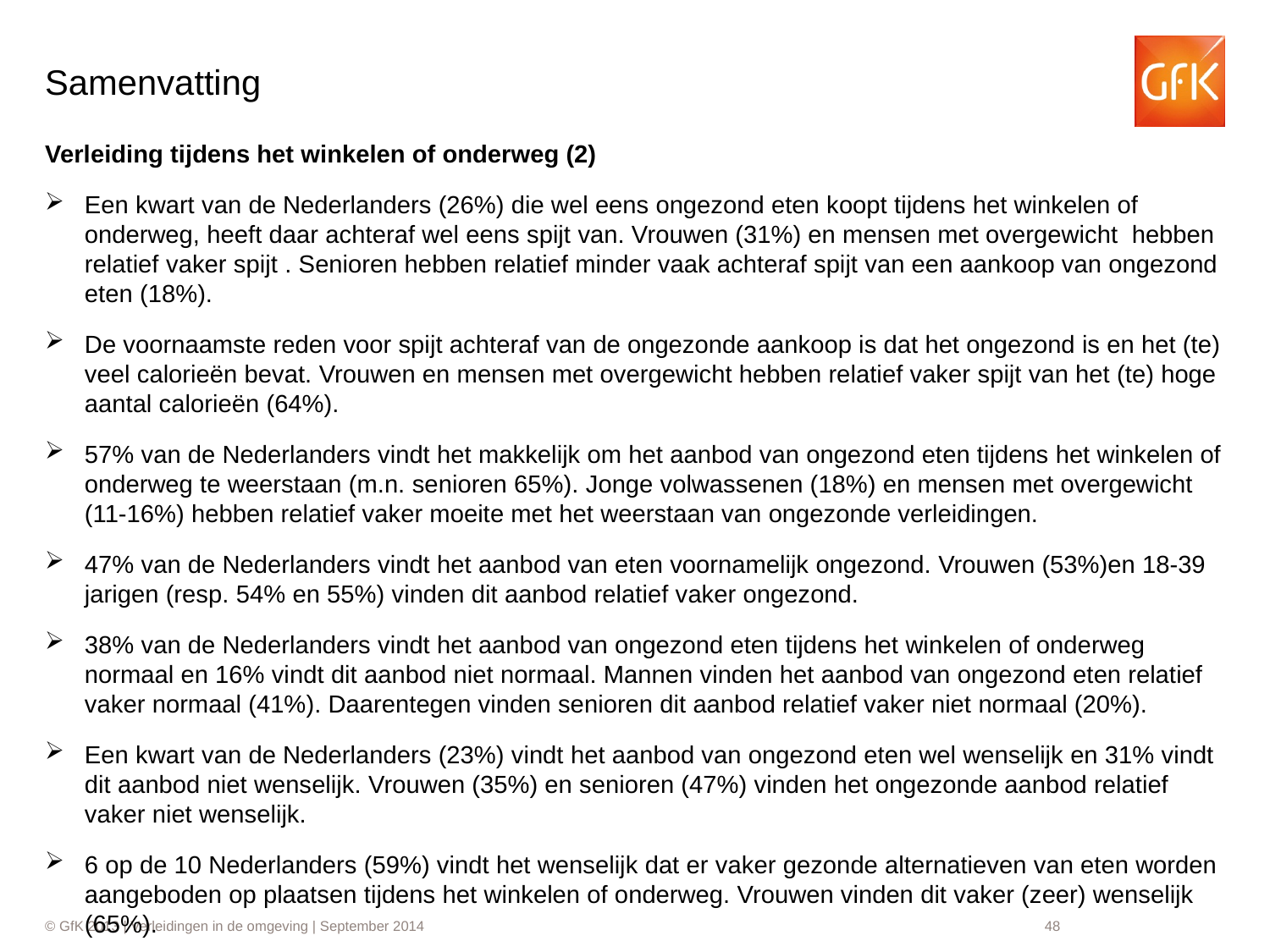

# Samenvatting
Verleiding tijdens het winkelen of onderweg (2)
Een kwart van de Nederlanders (26%) die wel eens ongezond eten koopt tijdens het winkelen of onderweg, heeft daar achteraf wel eens spijt van. Vrouwen (31%) en mensen met overgewicht  hebben relatief vaker spijt . Senioren hebben relatief minder vaak achteraf spijt van een aankoop van ongezond eten (18%).
De voornaamste reden voor spijt achteraf van de ongezonde aankoop is dat het ongezond is en het (te) veel calorieën bevat. Vrouwen en mensen met overgewicht hebben relatief vaker spijt van het (te) hoge aantal calorieën (64%).
57% van de Nederlanders vindt het makkelijk om het aanbod van ongezond eten tijdens het winkelen of onderweg te weerstaan (m.n. senioren 65%). Jonge volwassenen (18%) en mensen met overgewicht (11-16%) hebben relatief vaker moeite met het weerstaan van ongezonde verleidingen.
47% van de Nederlanders vindt het aanbod van eten voornamelijk ongezond. Vrouwen (53%)en 18-39 jarigen (resp. 54% en 55%) vinden dit aanbod relatief vaker ongezond.
38% van de Nederlanders vindt het aanbod van ongezond eten tijdens het winkelen of onderweg normaal en 16% vindt dit aanbod niet normaal. Mannen vinden het aanbod van ongezond eten relatief vaker normaal (41%). Daarentegen vinden senioren dit aanbod relatief vaker niet normaal (20%).
Een kwart van de Nederlanders (23%) vindt het aanbod van ongezond eten wel wenselijk en 31% vindt dit aanbod niet wenselijk. Vrouwen (35%) en senioren (47%) vinden het ongezonde aanbod relatief vaker niet wenselijk.
6 op de 10 Nederlanders (59%) vindt het wenselijk dat er vaker gezonde alternatieven van eten worden aangeboden op plaatsen tijdens het winkelen of onderweg. Vrouwen vinden dit vaker (zeer) wenselijk (65%).

48